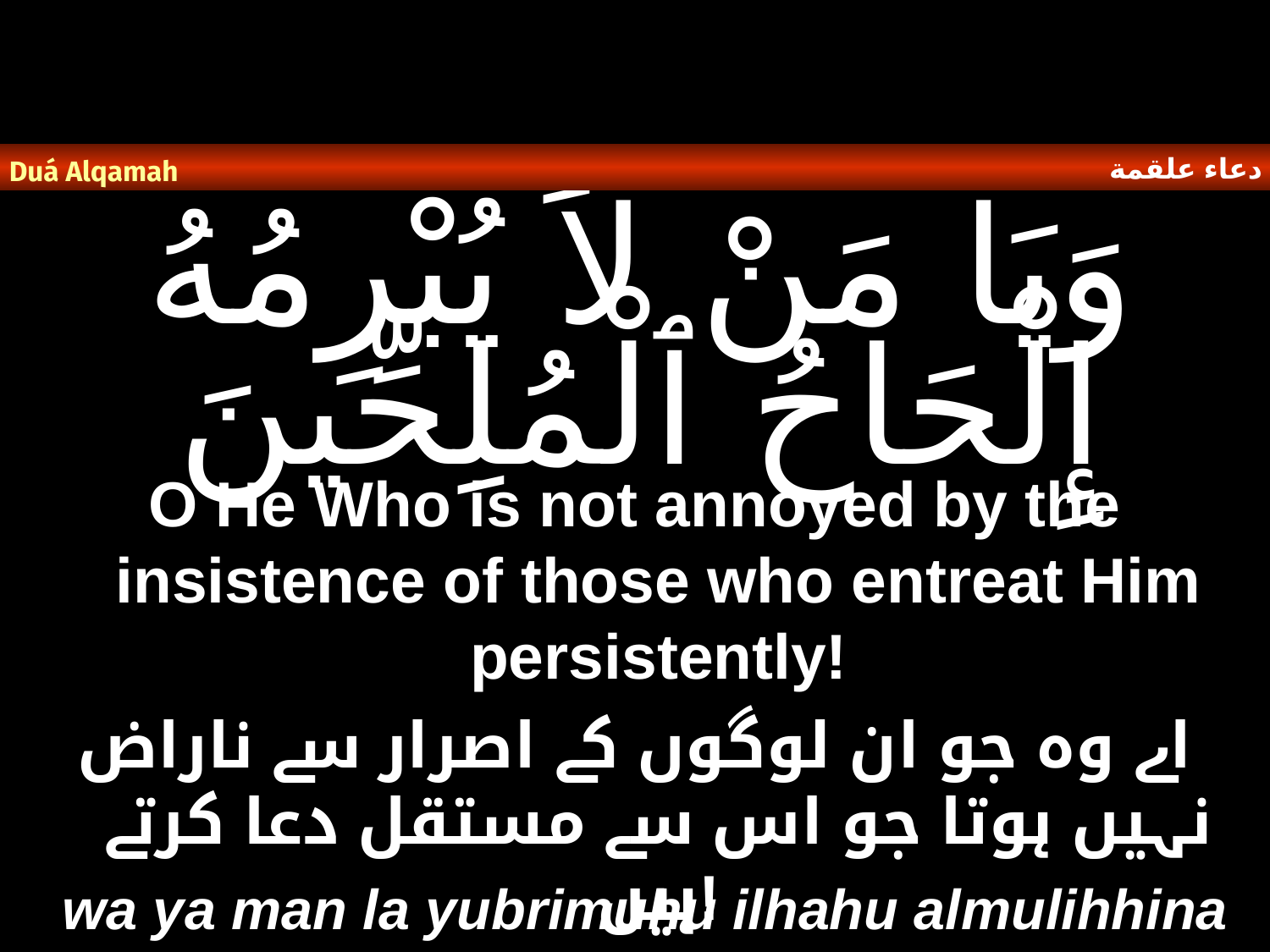

دعاء علقمة
Duá Alqamah
# وَيَا مَنْ لاَ يُبْرِمُهُ إِلْحَاحُ ٱلْمُلِحِّينَ
O He Who is not annoyed by the insistence of those who entreat Him persistently!
اے وہ جو ان لوگوں کے اصرار سے ناراض نہیں ہوتا جو اس سے مستقل دعا کرتے ہیں!

wa ya man la yubrimuhu ilhahu almulihhina